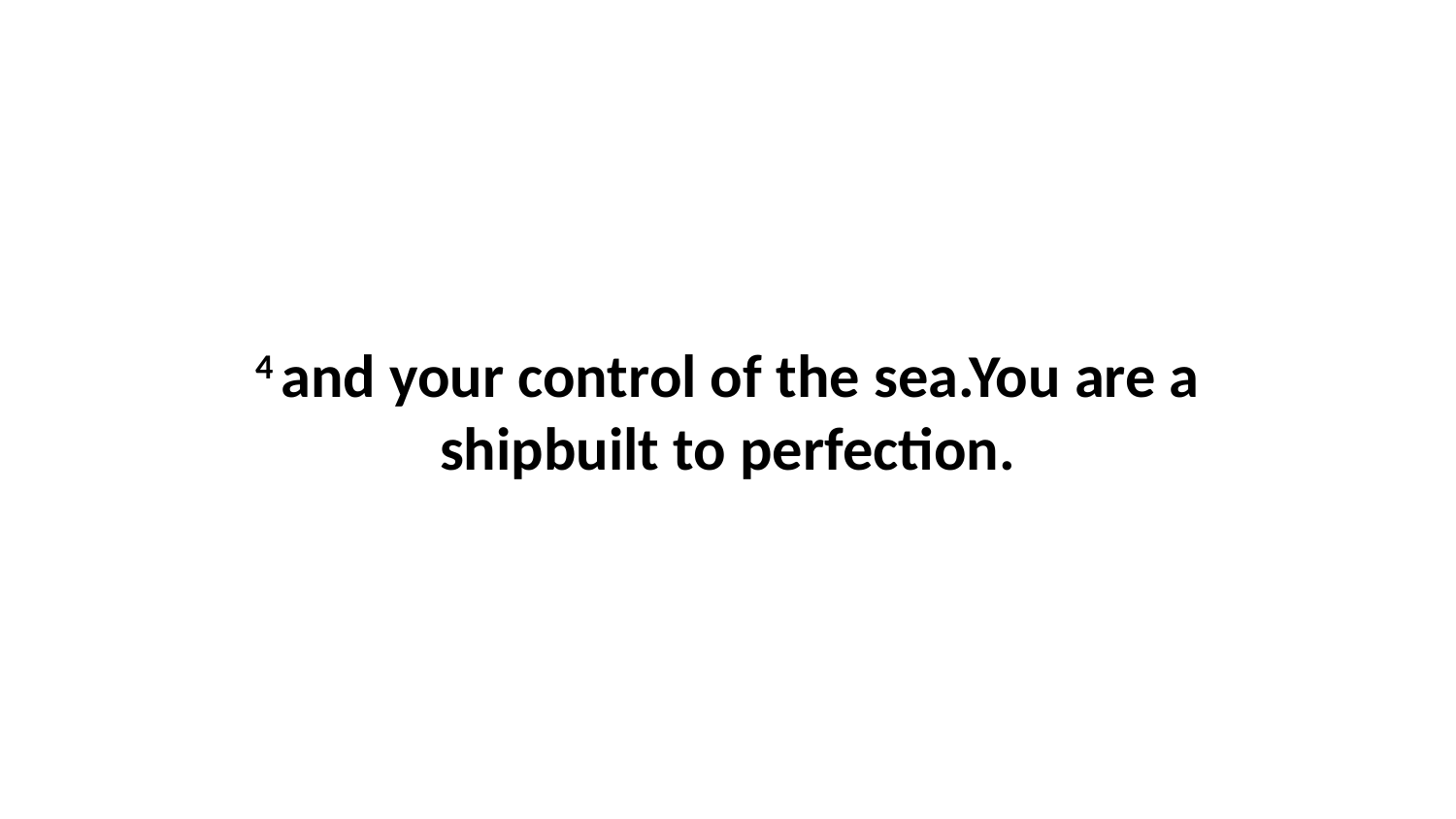

4 and your control of the sea.You are a shipbuilt to perfection.